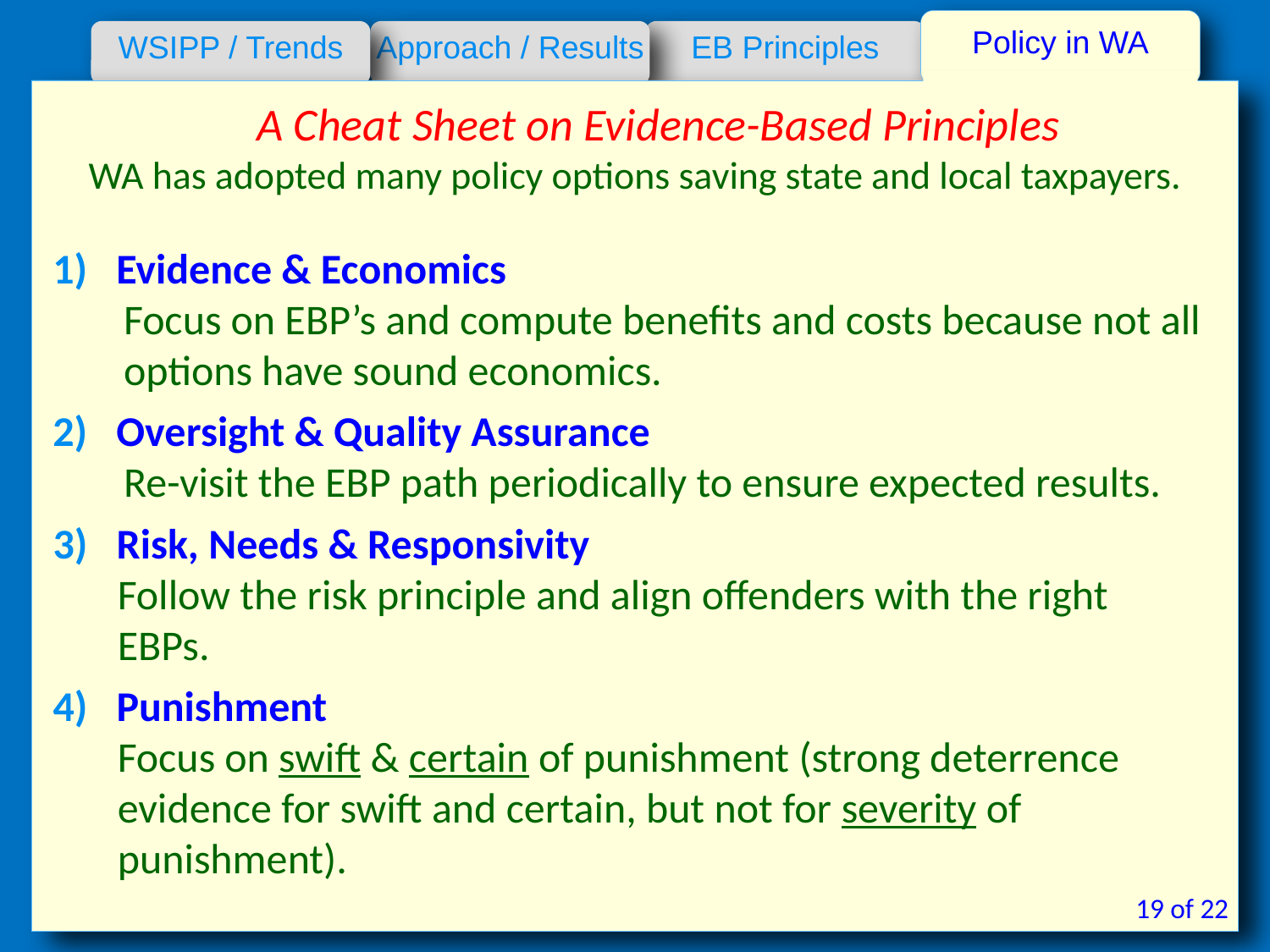

Policy in WA
WSIPP / Trends
Approach / Results
EB Principles

A Cheat Sheet on Evidence-Based Principles
WA has adopted many policy options saving state and local taxpayers.
Evidence & Economics
Focus on EBP’s and compute benefits and costs because not all options have sound economics.
Oversight & Quality Assurance
Re-visit the EBP path periodically to ensure expected results.
Risk, Needs & Responsivity
Follow the risk principle and align offenders with the right EBPs.
Punishment
Focus on swift & certain of punishment (strong deterrence evidence for swift and certain, but not for severity of punishment).

19 of 22